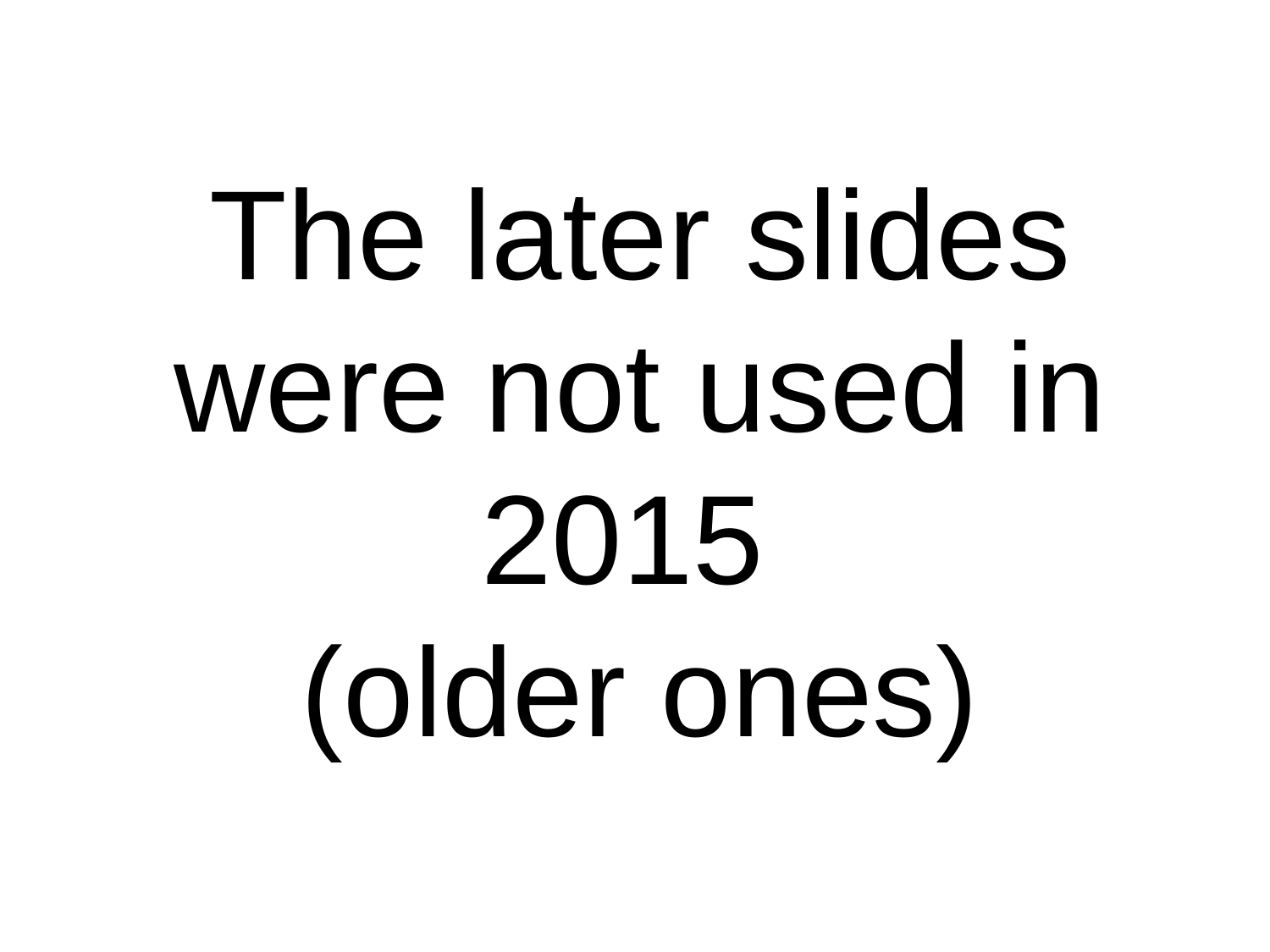

The later slides were not used in 2015
(older ones)